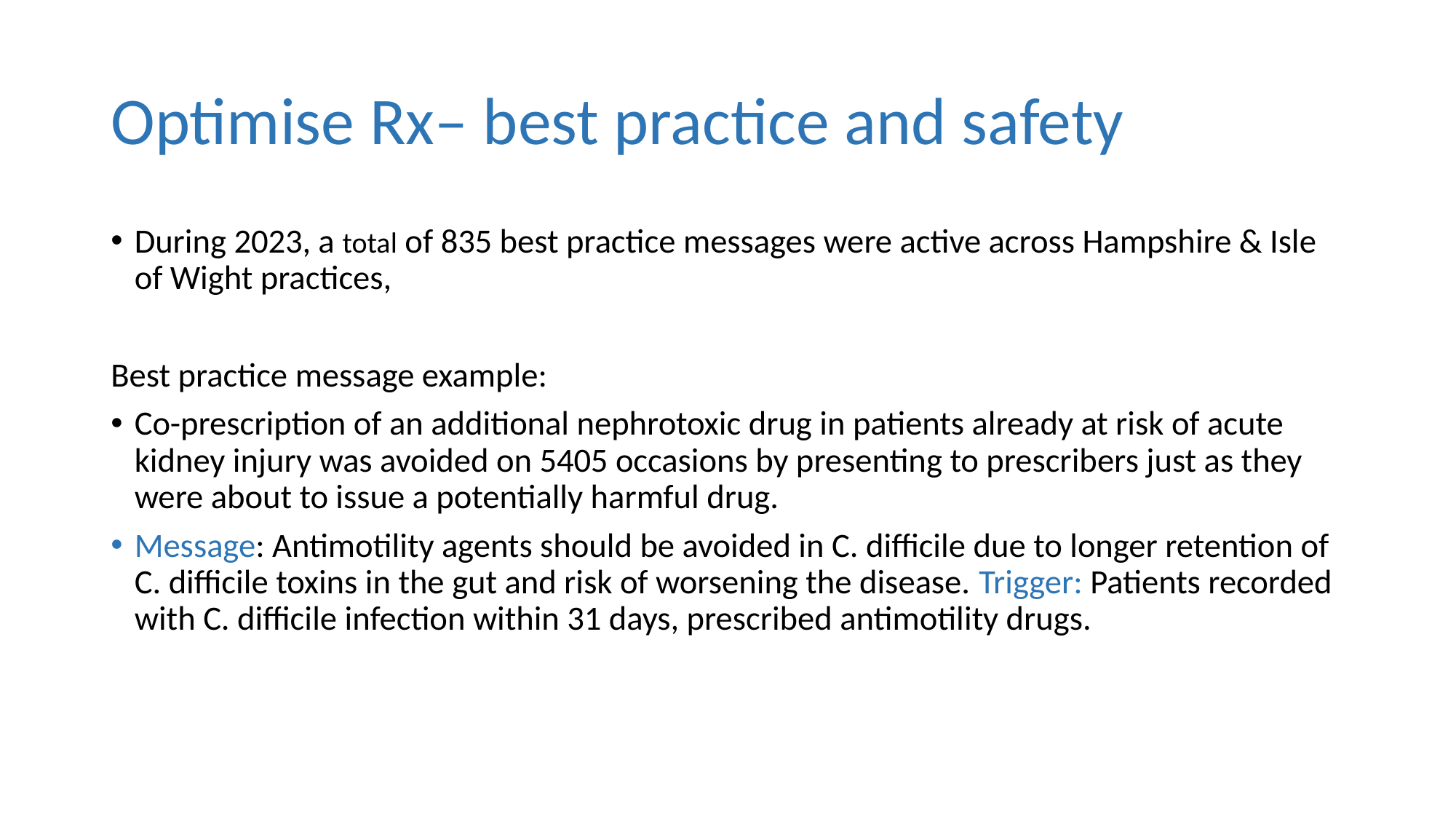

# Optimise Rx– best practice and safety
During 2023, a total of 835 best practice messages were active across Hampshire & Isle of Wight practices,

Best practice message example:
Co-prescription of an additional nephrotoxic drug in patients already at risk of acute kidney injury was avoided on 5405 occasions by presenting to prescribers just as they were about to issue a potentially harmful drug.
Message: Antimotility agents should be avoided in C. difficile due to longer retention of C. difficile toxins in the gut and risk of worsening the disease. Trigger: Patients recorded with C. difficile infection within 31 days, prescribed antimotility drugs.